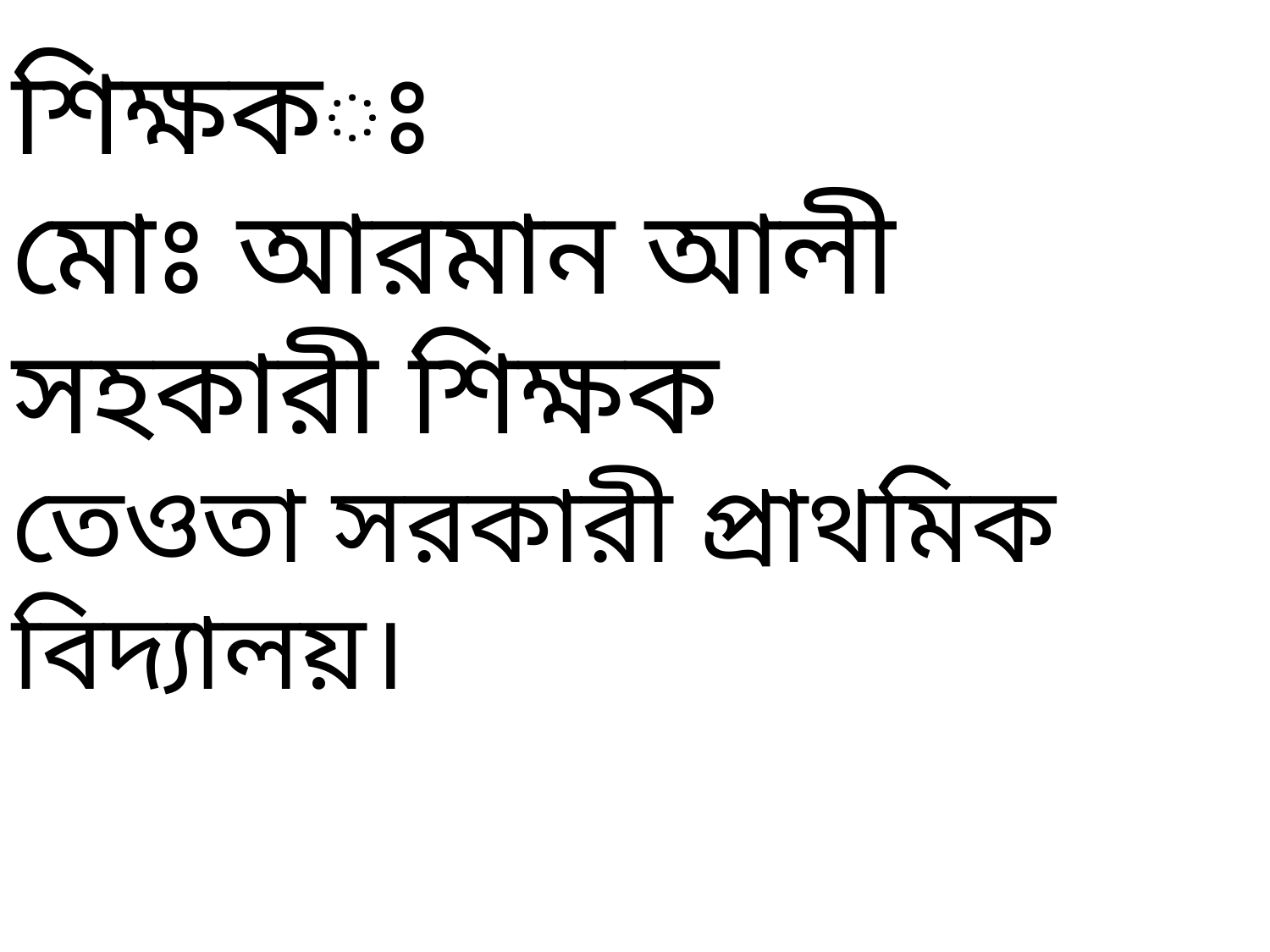

শিক্ষকঃ
মোঃ আরমান আলী
সহকারী শিক্ষক
তেওতা সরকারী প্রাথমিক বিদ্যালয়।